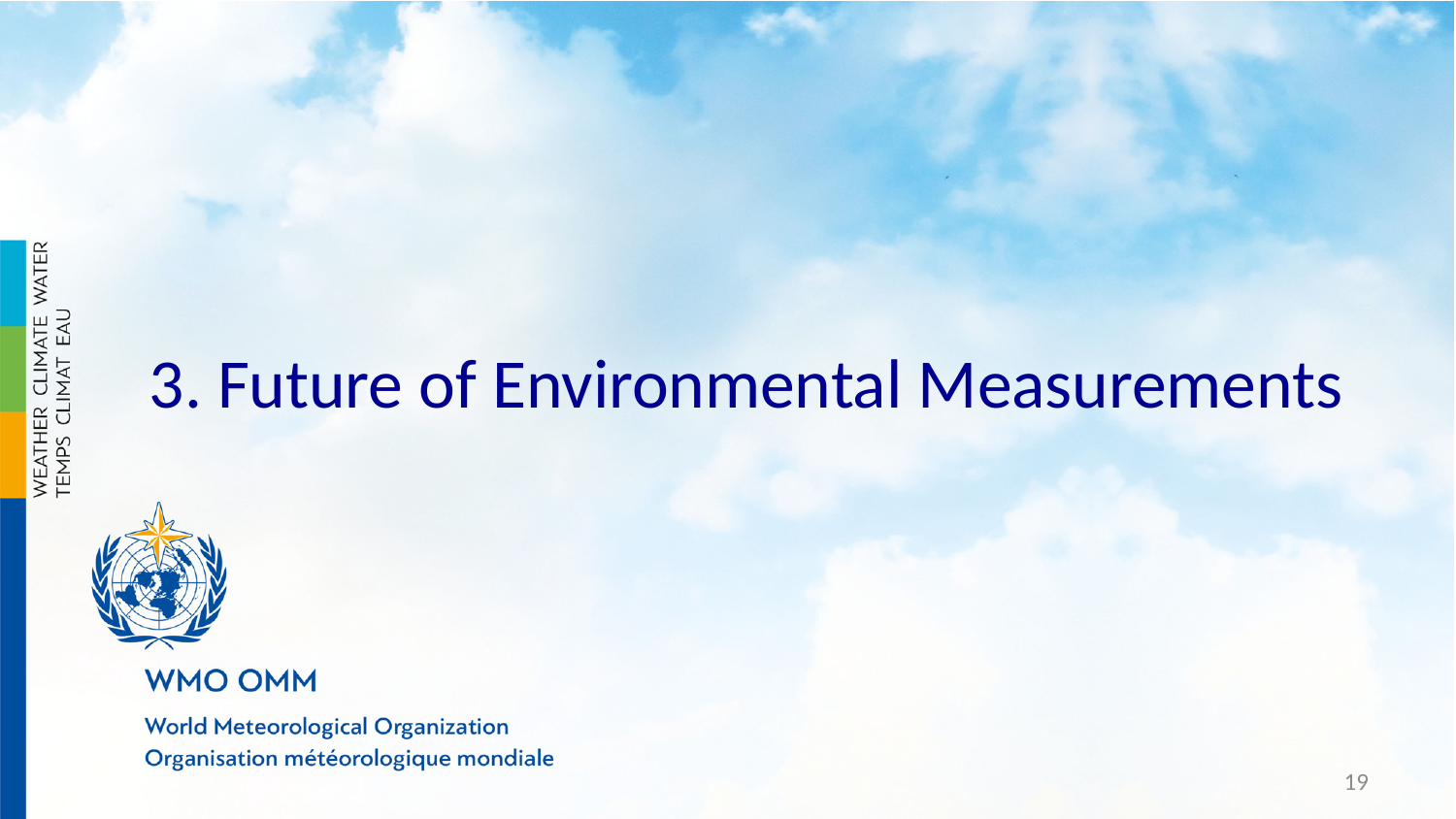

# 3. Future of Environmental Measurements
19